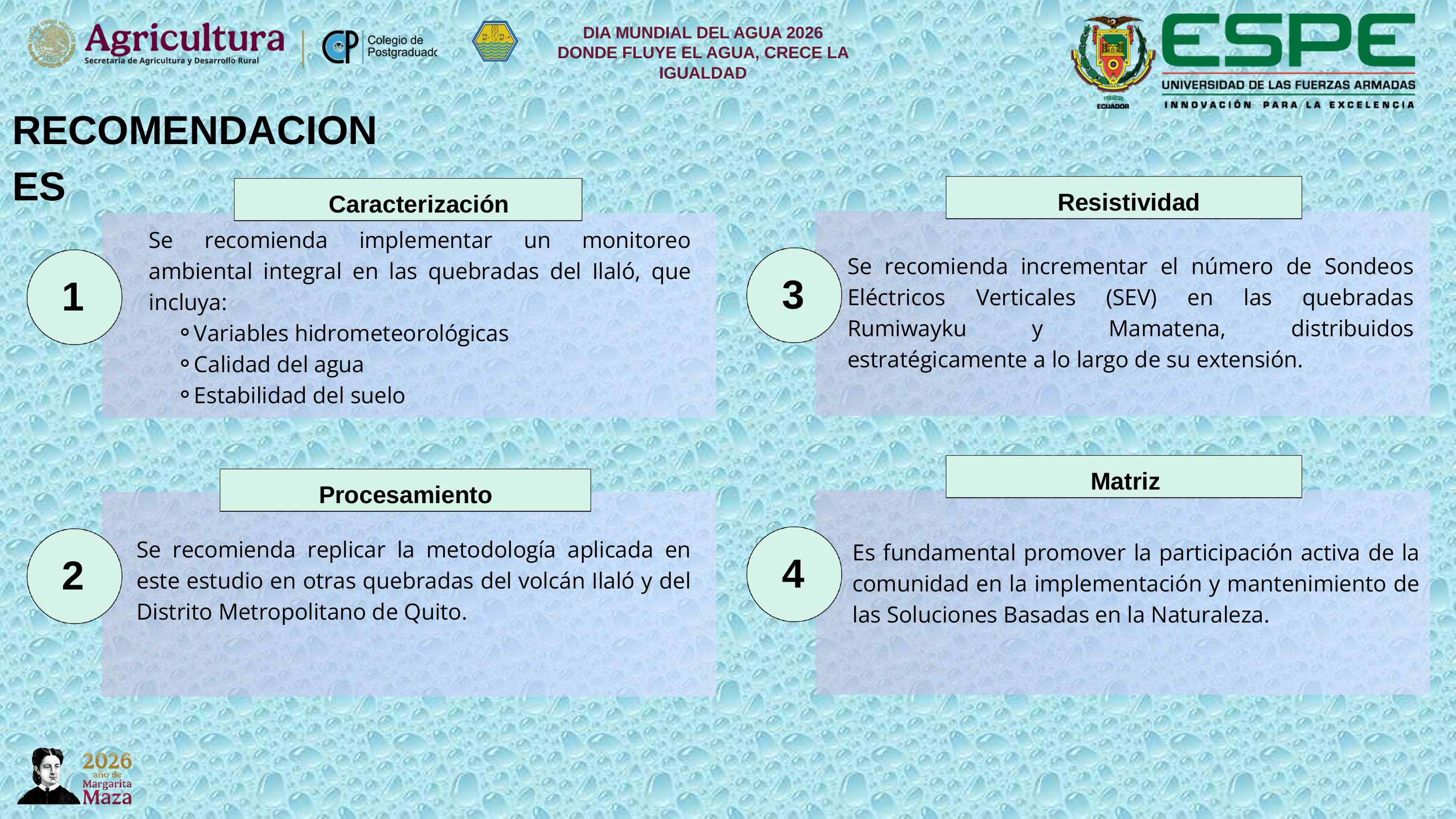

DIA MUNDIAL DEL AGUA 2026
DONDE FLUYE EL AGUA, CRECE LA IGUALDAD
RECOMENDACIONES

Resistividad
Caracterización

Se recomienda implementar un monitoreo ambiental integral en las quebradas del Ilaló, que incluya:
Variables hidrometeorológicas
Calidad del agua
Estabilidad del suelo

Se recomienda incrementar el número de Sondeos Eléctricos Verticales (SEV) en las quebradas Rumiwayku y Mamatena, distribuidos estratégicamente a lo largo de su extensión.

3
1

Matriz

Procesamiento

Se recomienda replicar la metodología aplicada en este estudio en otras quebradas del volcán Ilaló y del Distrito Metropolitano de Quito.
Es fundamental promover la participación activa de la comunidad en la implementación y mantenimiento de las Soluciones Basadas en la Naturaleza.
4
2